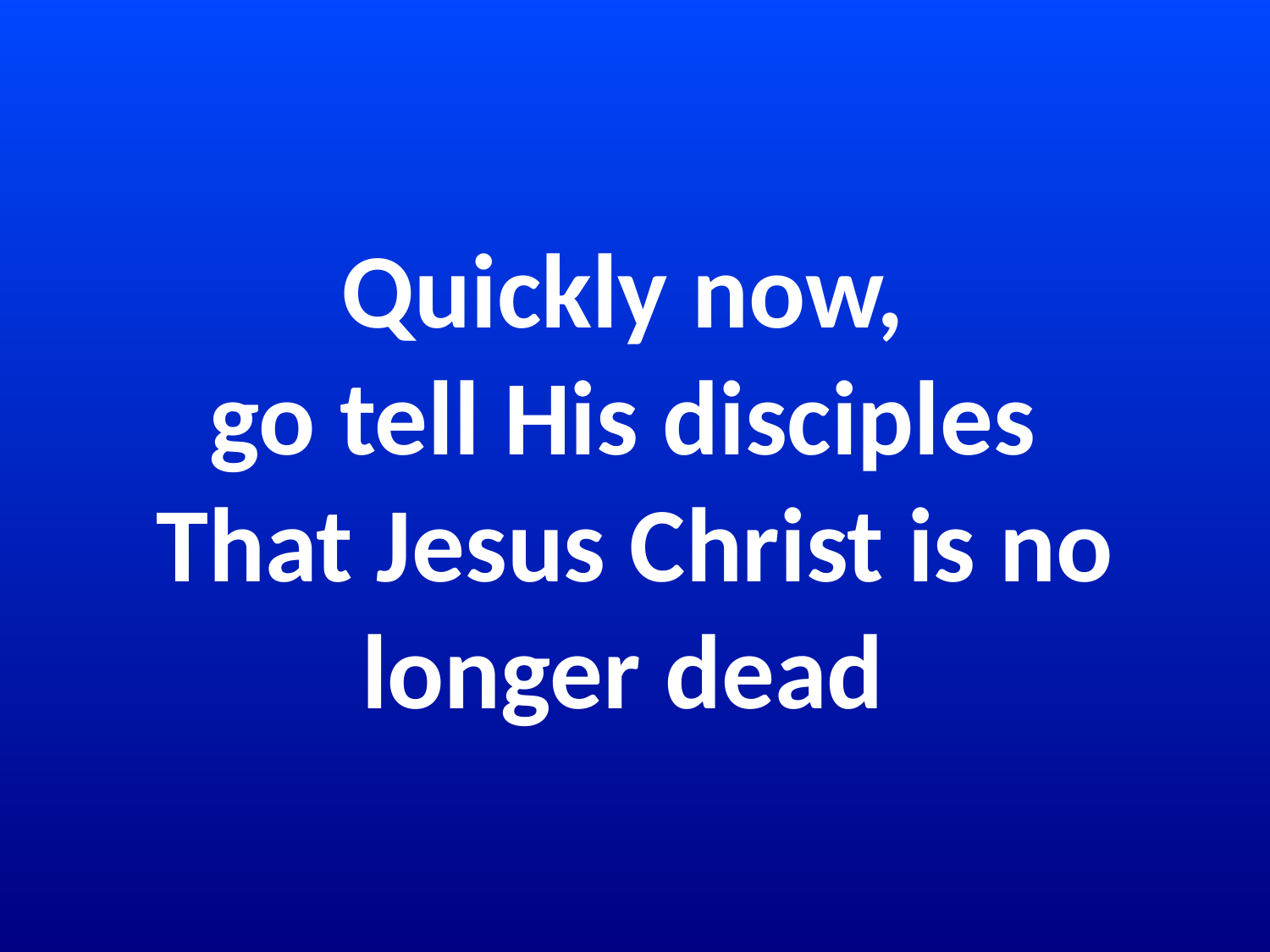

# Quickly now, go tell His disciples That Jesus Christ is no longer dead